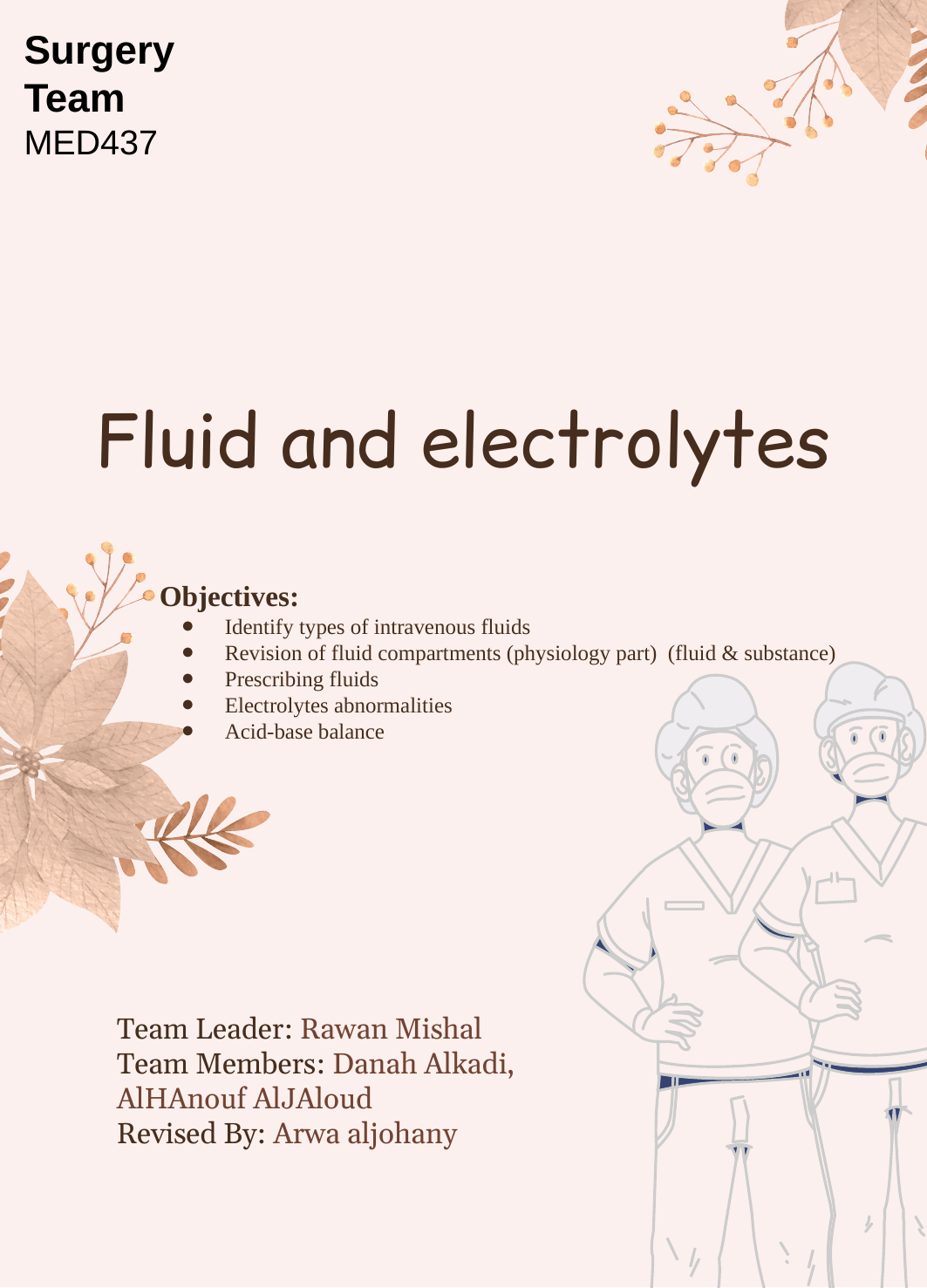

Surgery Team
MED437
# Fluid and electrolytes
Objectives:
Identify types of intravenous fluids
Revision of fluid compartments (physiology part)  (fluid & substance)
Prescribing fluids
Electrolytes abnormalities
Acid-base balance

Team Leader: Rawan Mishal
Team Members: Danah Alkadi, AlHAnouf AlJAloud
Revised By: Arwa aljohany